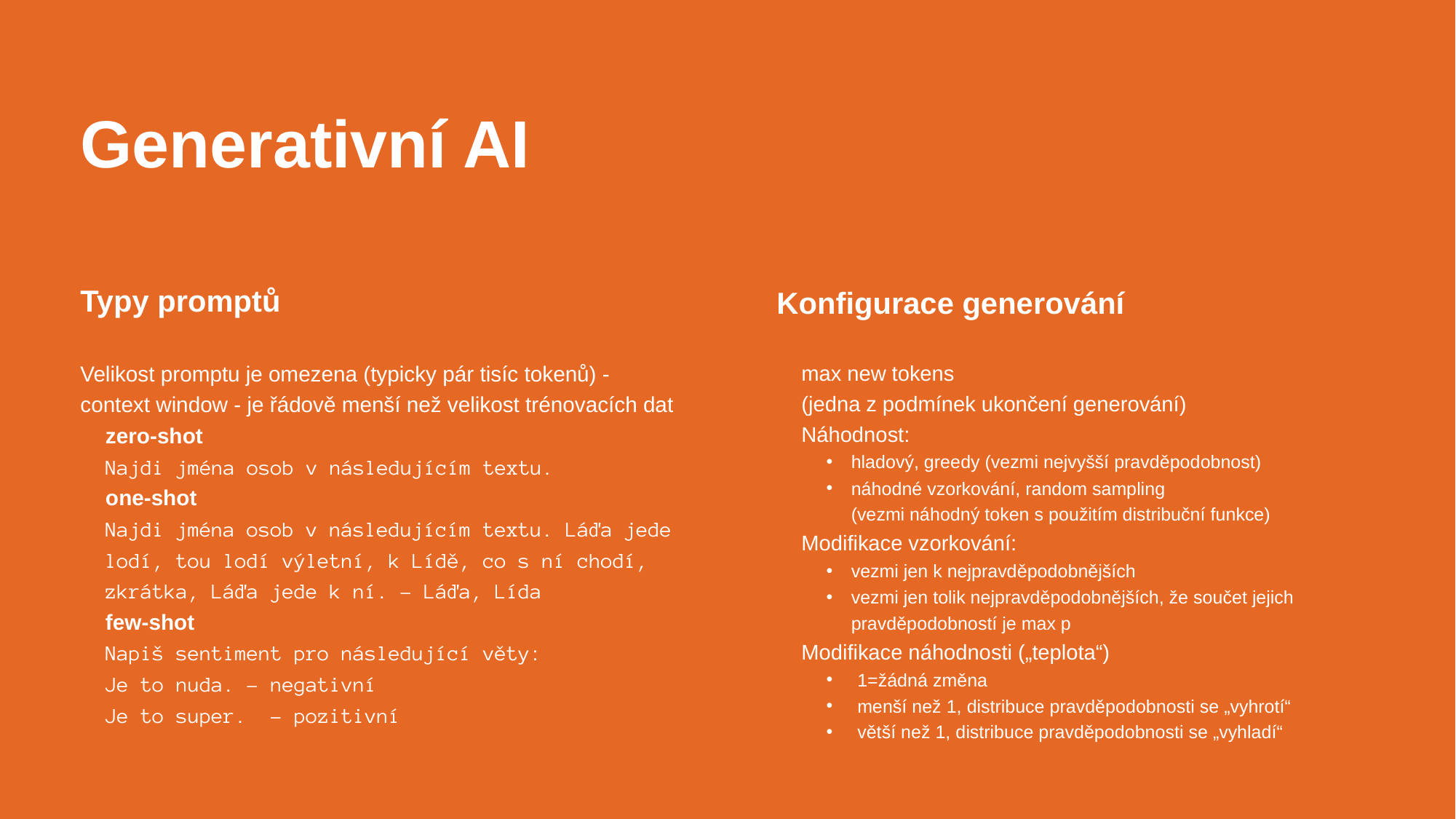

# Generativní AI
Typy promptů
Konfigurace generování
Velikost promptu je omezena (typicky pár tisíc tokenů) - context window - je řádově menší než velikost trénovacích dat
zero-shot
Najdi jména osob v následujícím textu.
one-shot
Najdi jména osob v následujícím textu. Láďa jede lodí, tou lodí výletní, k Lídě, co s ní chodí, zkrátka, Láďa jede k ní. – Láďa, Lída
few-shot
Napiš sentiment pro následující věty:
Je to nuda. – negativní
Je to super.  - pozitivní
max new tokens
(jedna z podmínek ukončení generování)
Náhodnost:
hladový, greedy (vezmi nejvyšší pravděpodobnost)
náhodné vzorkování, random sampling
(vezmi náhodný token s použitím distribuční funkce)
Modifikace vzorkování:
vezmi jen k nejpravděpodobnějších
vezmi jen tolik nejpravděpodobnějších, že součet jejich pravděpodobností je max p
Modifikace náhodnosti („teplota“)
1=žádná změna
menší než 1, distribuce pravděpodobnosti se „vyhrotí“
větší než 1, distribuce pravděpodobnosti se „vyhladí“